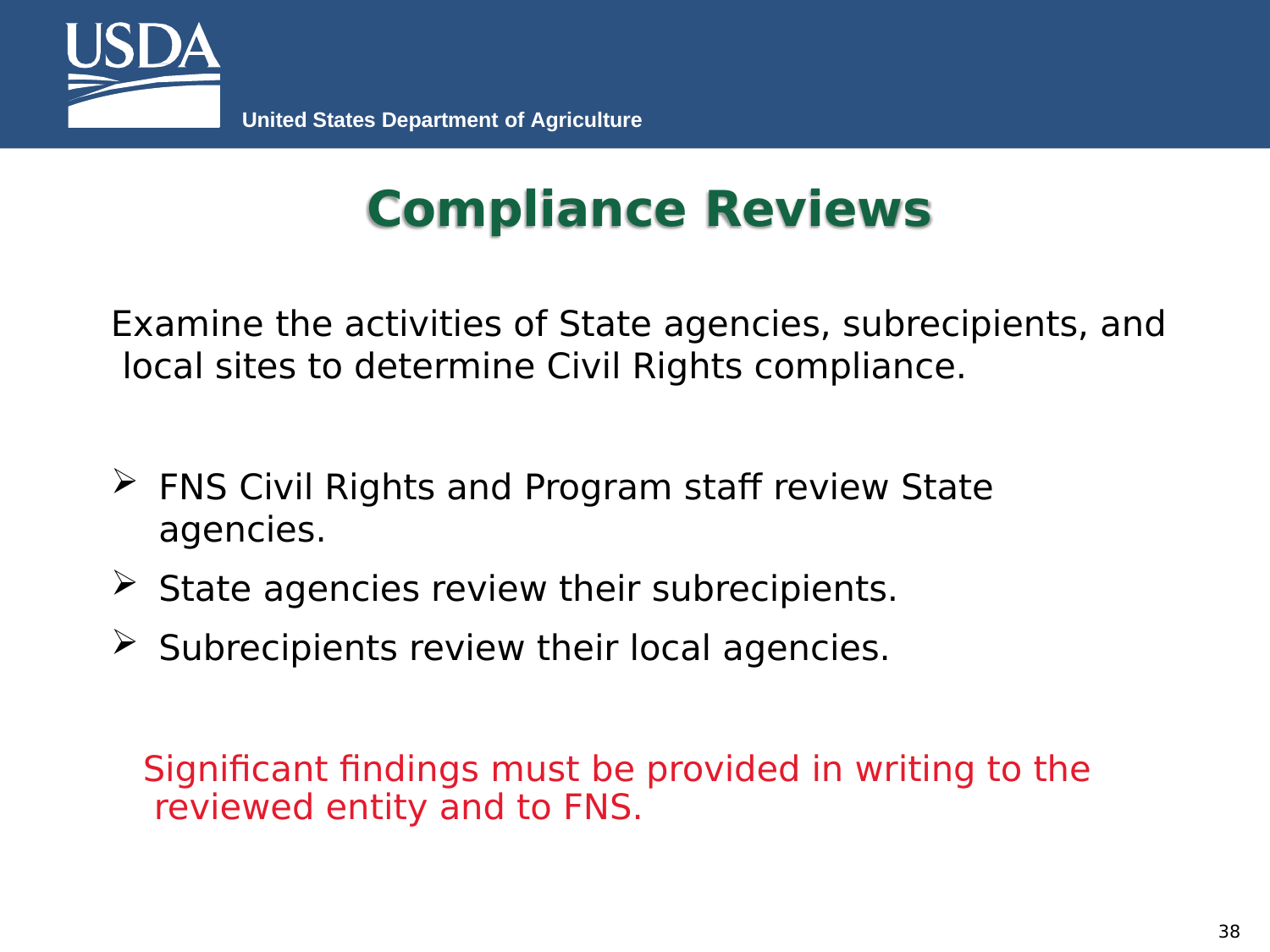

United States Department of Agriculture

# Compliance Reviews
Examine the activities of State agencies, subrecipients, and  local sites to determine Civil Rights compliance.

FNS Civil Rights and Program staff review State agencies.
State agencies review their subrecipients.
Subrecipients review their local agencies.

Significant findings must be provided in writing to the  reviewed entity and to FNS.
38